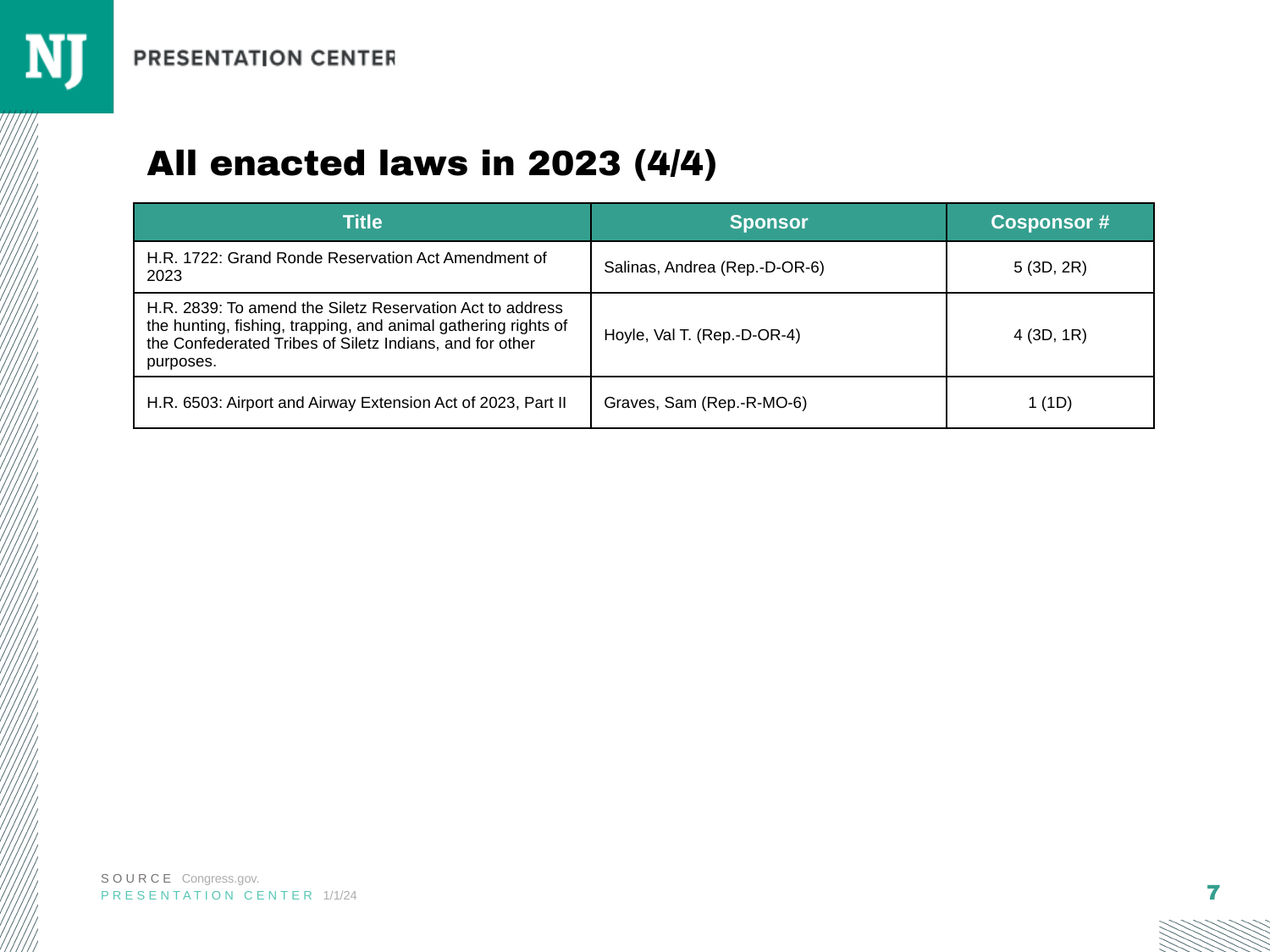

# All enacted laws in 2023 (4/4)
| Title | Sponsor | Cosponsor # |
| --- | --- | --- |
| H.R. 1722: Grand Ronde Reservation Act Amendment of 2023 | Salinas, Andrea (Rep.-D-OR-6) | 5 (3D, 2R) |
| H.R. 2839: To amend the Siletz Reservation Act to address the hunting, fishing, trapping, and animal gathering rights of the Confederated Tribes of Siletz Indians, and for other purposes. | Hoyle, Val T. (Rep.-D-OR-4) | 4 (3D, 1R) |
| H.R. 6503: Airport and Airway Extension Act of 2023, Part II | Graves, Sam (Rep.-R-MO-6) | 1 (1D) |
SOURCE Congress.gov.
PRESENTATION CENTER 1/1/24